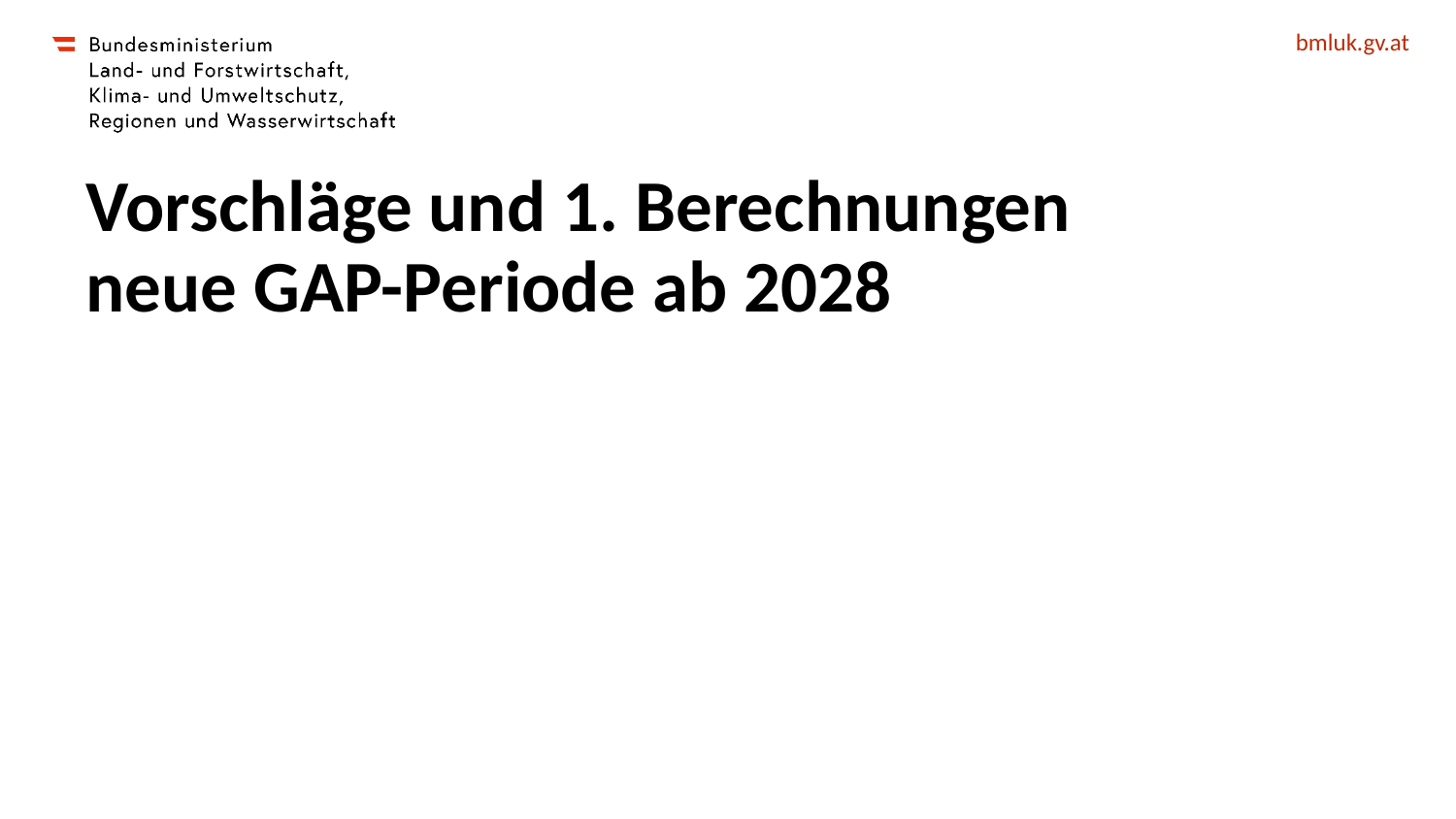

# Vorschläge und 1. Berechnungen neue GAP-Periode ab 2028